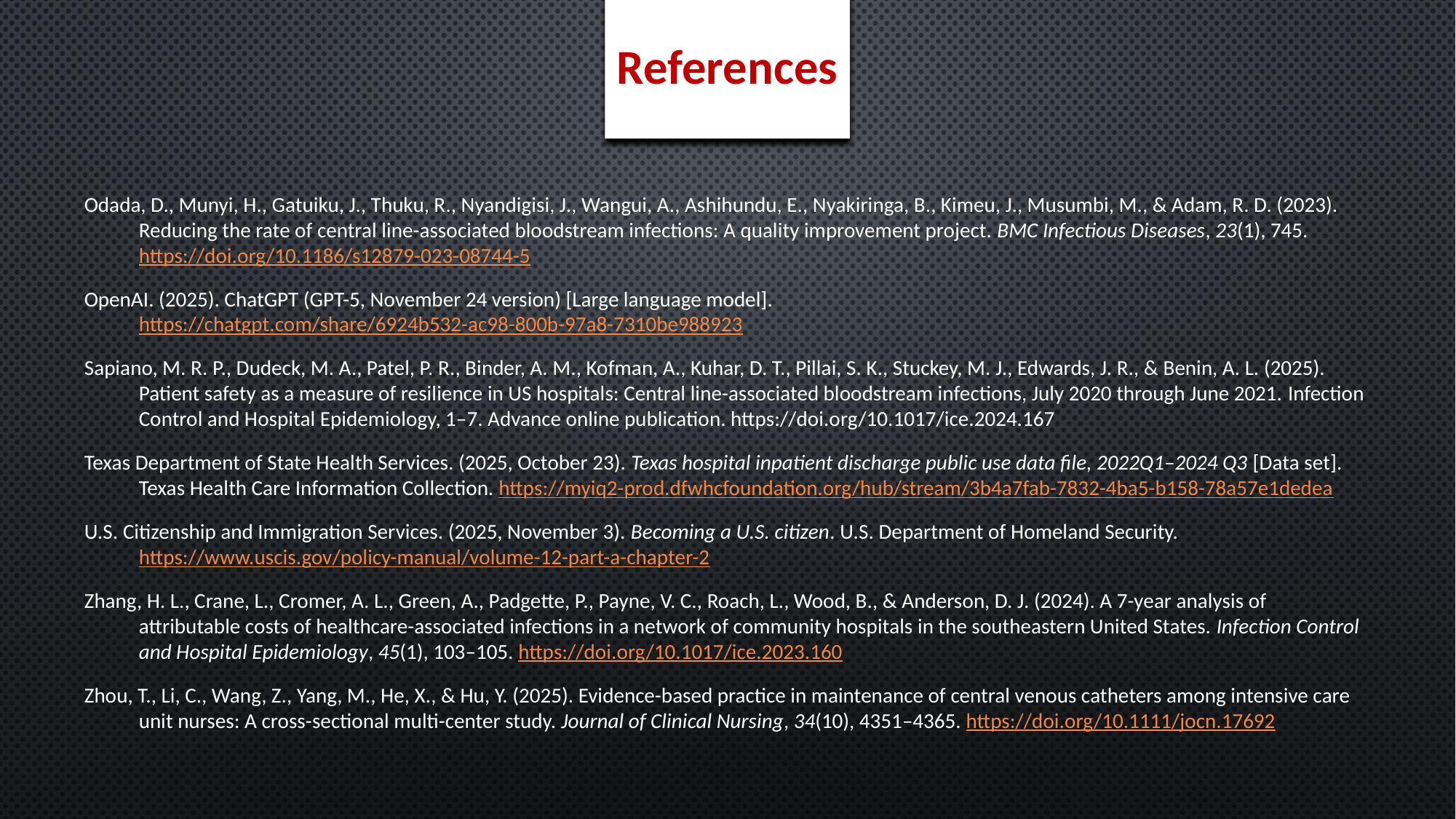

# References
Odada, D., Munyi, H., Gatuiku, J., Thuku, R., Nyandigisi, J., Wangui, A., Ashihundu, E., Nyakiringa, B., Kimeu, J., Musumbi, M., & Adam, R. D. (2023). Reducing the rate of central line-associated bloodstream infections: A quality improvement project. BMC Infectious Diseases, 23(1), 745. https://doi.org/10.1186/s12879-023-08744-5
OpenAI. (2025). ChatGPT (GPT-5, November 24 version) [Large language model]. https://chatgpt.com/share/6924b532-ac98-800b-97a8-7310be988923
Sapiano, M. R. P., Dudeck, M. A., Patel, P. R., Binder, A. M., Kofman, A., Kuhar, D. T., Pillai, S. K., Stuckey, M. J., Edwards, J. R., & Benin, A. L. (2025). Patient safety as a measure of resilience in US hospitals: Central line-associated bloodstream infections, July 2020 through June 2021. Infection Control and Hospital Epidemiology, 1–7. Advance online publication. https://doi.org/10.1017/ice.2024.167
Texas Department of State Health Services. (2025, October 23). Texas hospital inpatient discharge public use data file, 2022Q1–2024 Q3 [Data set]. Texas Health Care Information Collection. https://myiq2-prod.dfwhcfoundation.org/hub/stream/3b4a7fab-7832-4ba5-b158-78a57e1dedea
U.S. Citizenship and Immigration Services. (2025, November 3). Becoming a U.S. citizen. U.S. Department of Homeland Security. https://www.uscis.gov/policy-manual/volume-12-part-a-chapter-2
Zhang, H. L., Crane, L., Cromer, A. L., Green, A., Padgette, P., Payne, V. C., Roach, L., Wood, B., & Anderson, D. J. (2024). A 7-year analysis of attributable costs of healthcare-associated infections in a network of community hospitals in the southeastern United States. Infection Control and Hospital Epidemiology, 45(1), 103–105. https://doi.org/10.1017/ice.2023.160
Zhou, T., Li, C., Wang, Z., Yang, M., He, X., & Hu, Y. (2025). Evidence-based practice in maintenance of central venous catheters among intensive care unit nurses: A cross-sectional multi-center study. Journal of Clinical Nursing, 34(10), 4351–4365. https://doi.org/10.1111/jocn.17692